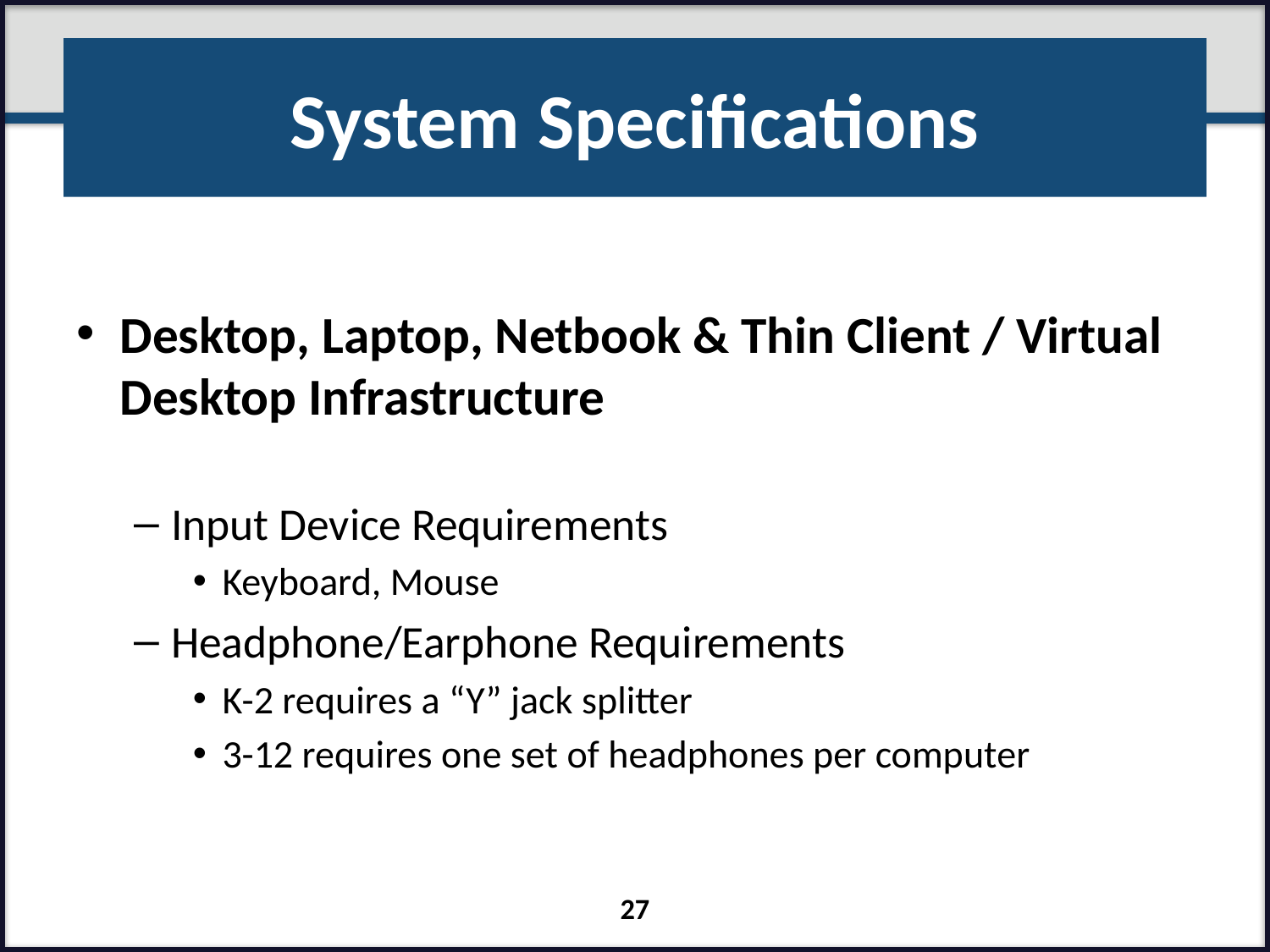

# System Specifications

Desktop, Laptop, Netbook & Thin Client / Virtual Desktop Infrastructure

Input Device Requirements
Keyboard, Mouse
Headphone/Earphone Requirements
K-2 requires a “Y” jack splitter
3-12 requires one set of headphones per computer

27